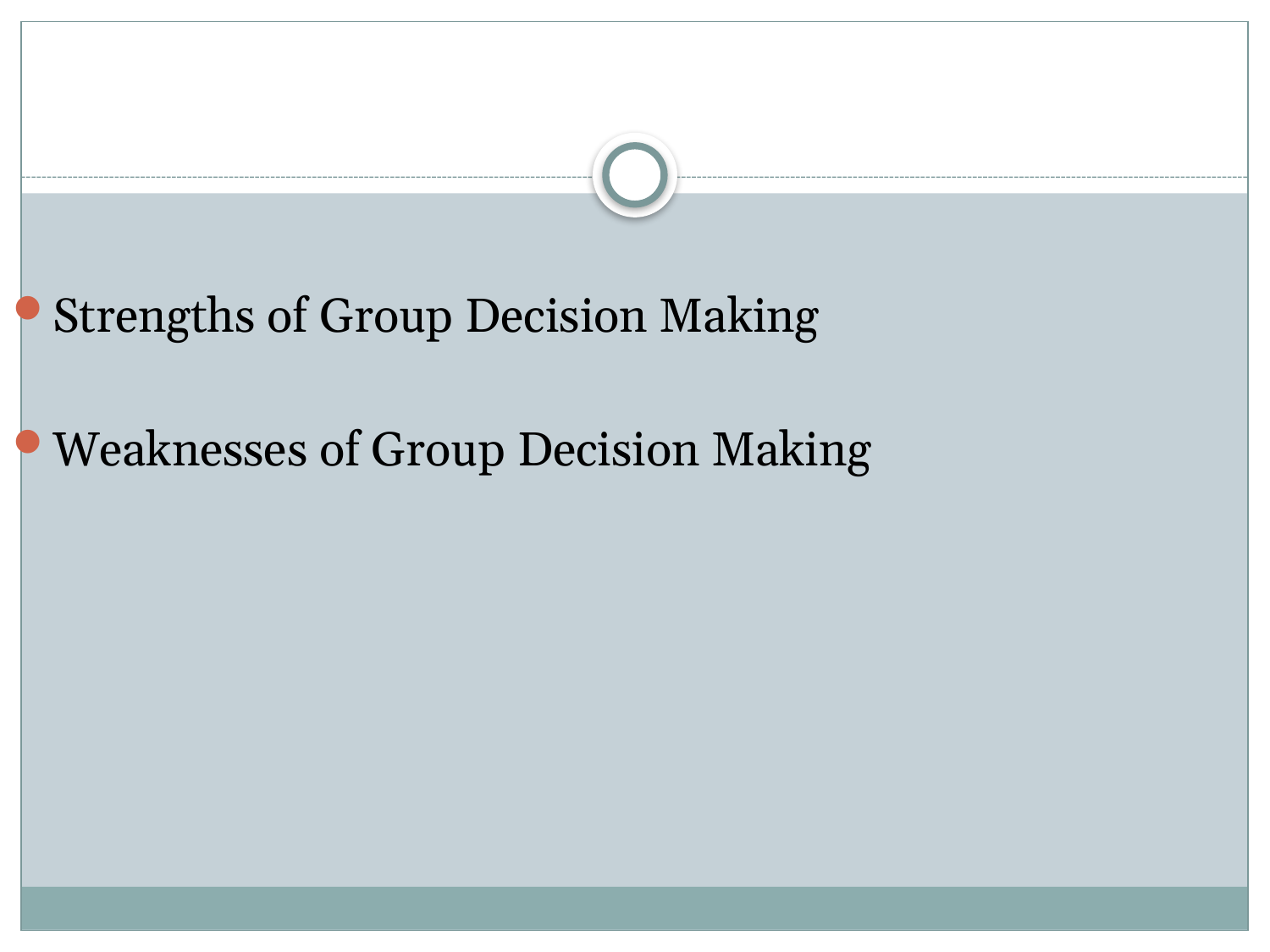

#

Strengths of Group Decision Making

Weaknesses of Group Decision Making